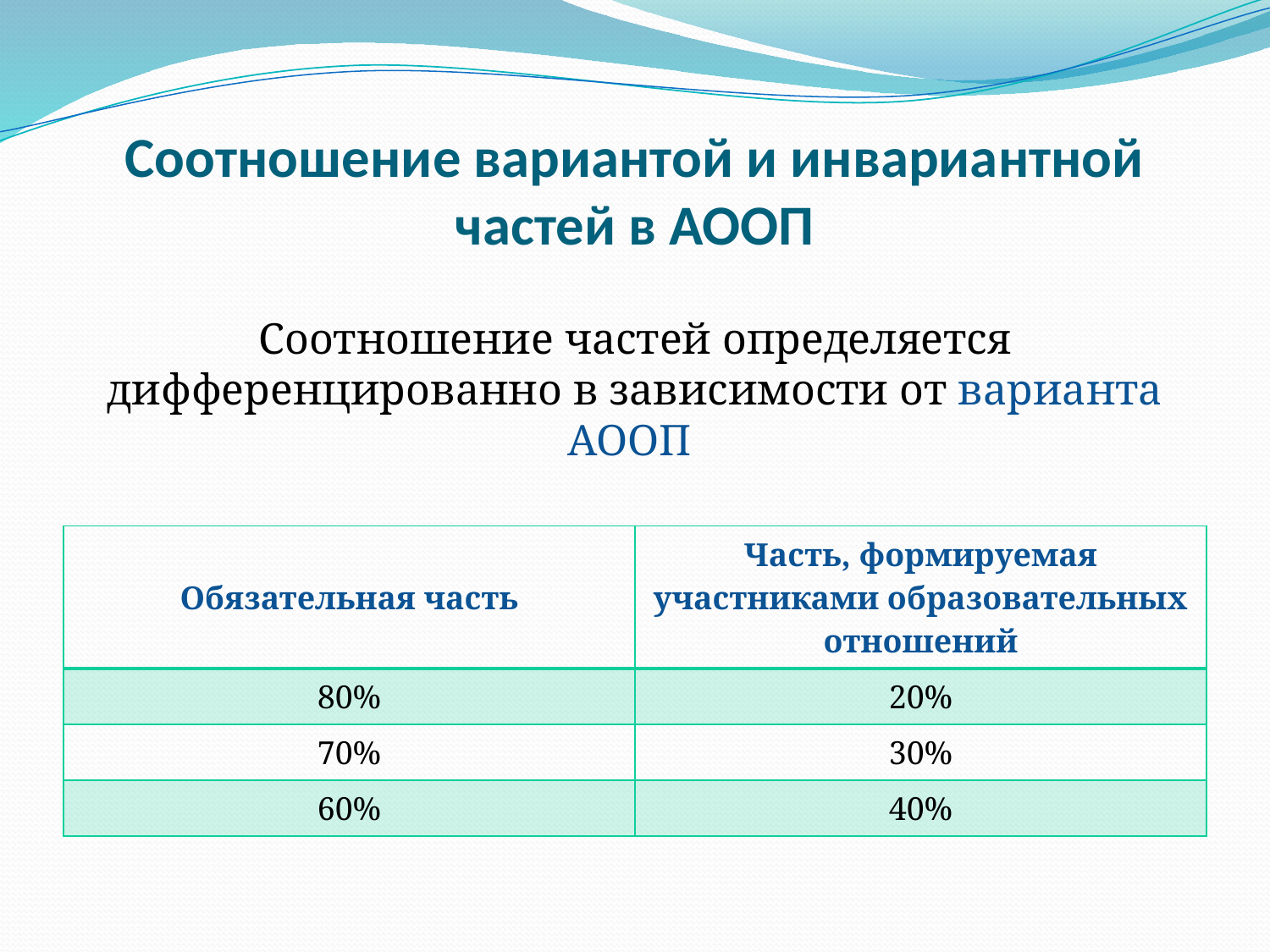

# Соотношение вариантой и инвариантной частей в АООП
Соотношение частей определяется дифференцированно в зависимости от варианта АООП
| Обязательная часть | Часть, формируемая участниками образовательных отношений |
| --- | --- |
| 80% | 20% |
| 70% | 30% |
| 60% | 40% |